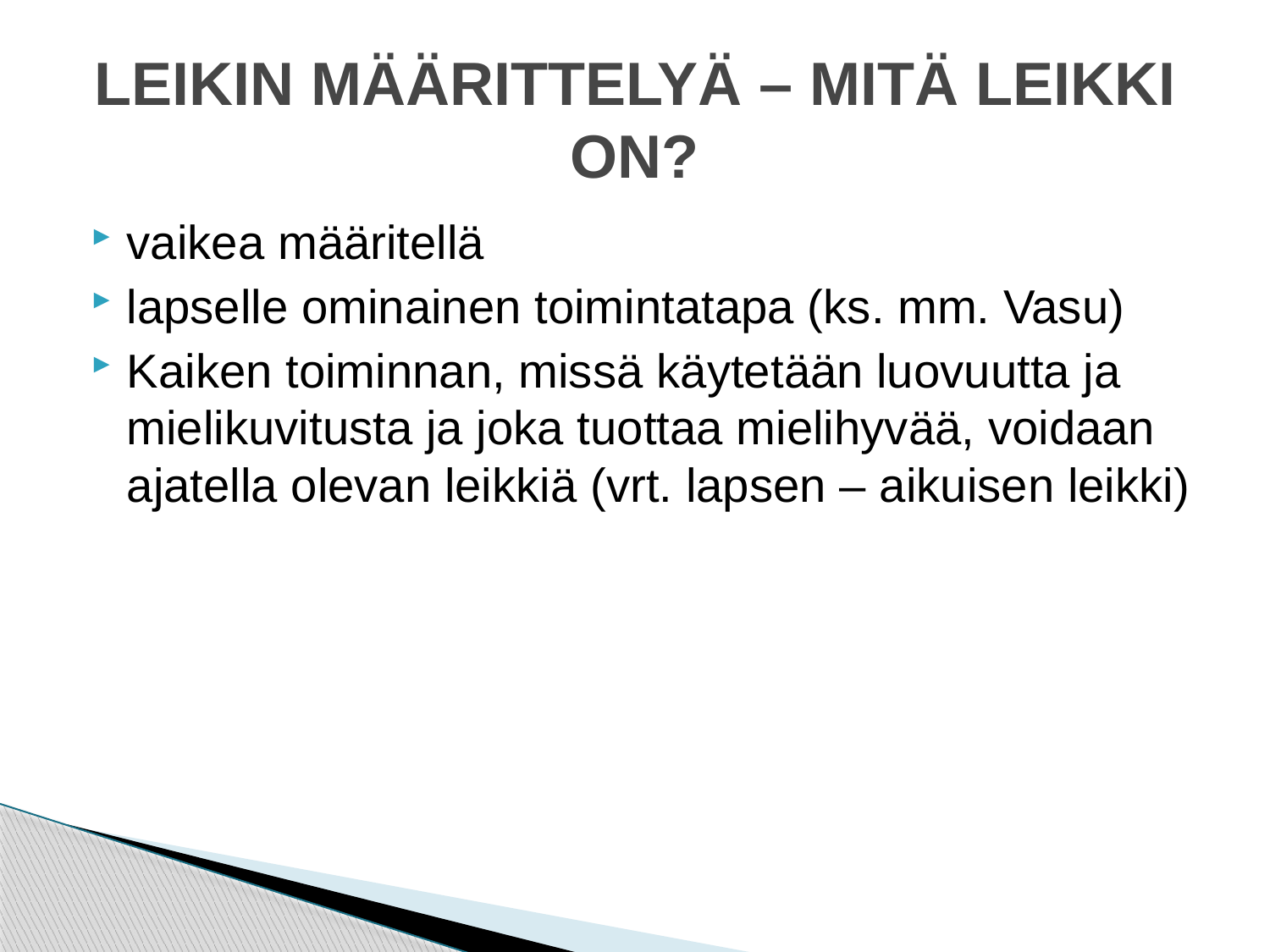

# LEIKIN MÄÄRITTELYÄ – MITÄ LEIKKI ON?
vaikea määritellä
lapselle ominainen toimintatapa (ks. mm. Vasu)
Kaiken toiminnan, missä käytetään luovuutta ja mielikuvitusta ja joka tuottaa mielihyvää, voidaan ajatella olevan leikkiä (vrt. lapsen – aikuisen leikki)